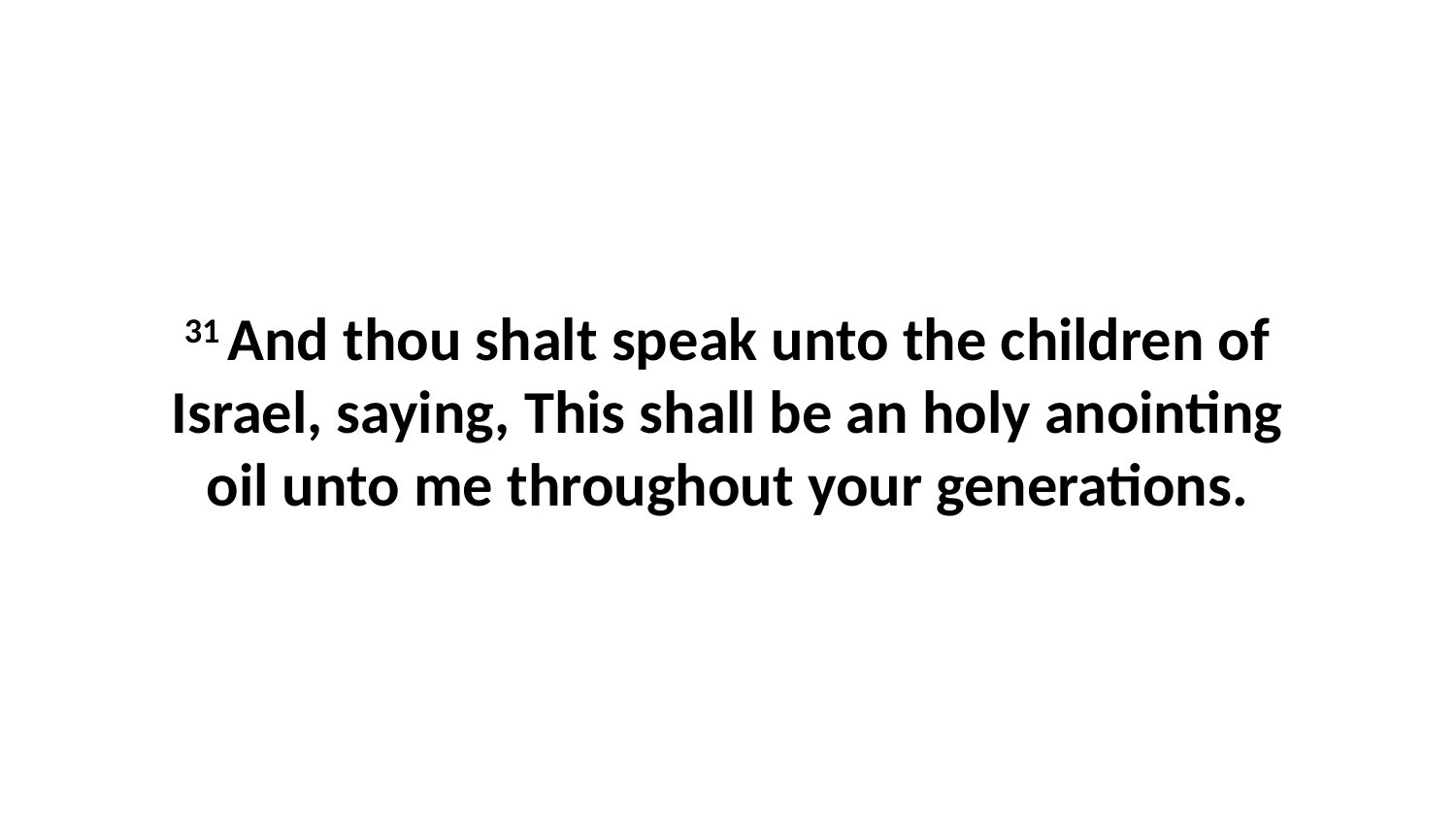

31 And thou shalt speak unto the children of Israel, saying, This shall be an holy anointing oil unto me throughout your generations.